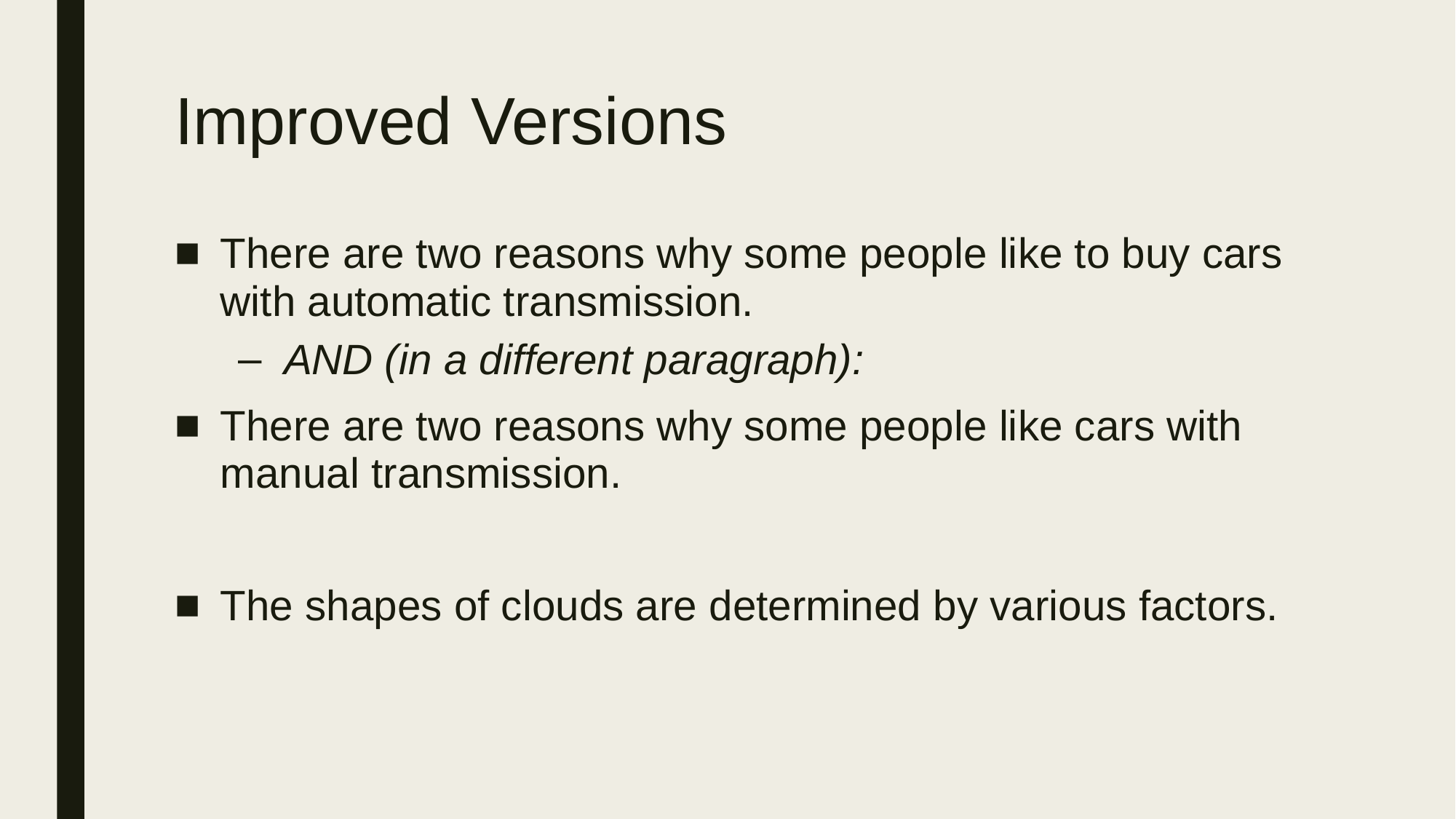

# Improved Versions
There are two reasons why some people like to buy cars with automatic transmission.
AND (in a different paragraph):
There are two reasons why some people like cars with manual transmission.

The shapes of clouds are determined by various factors.